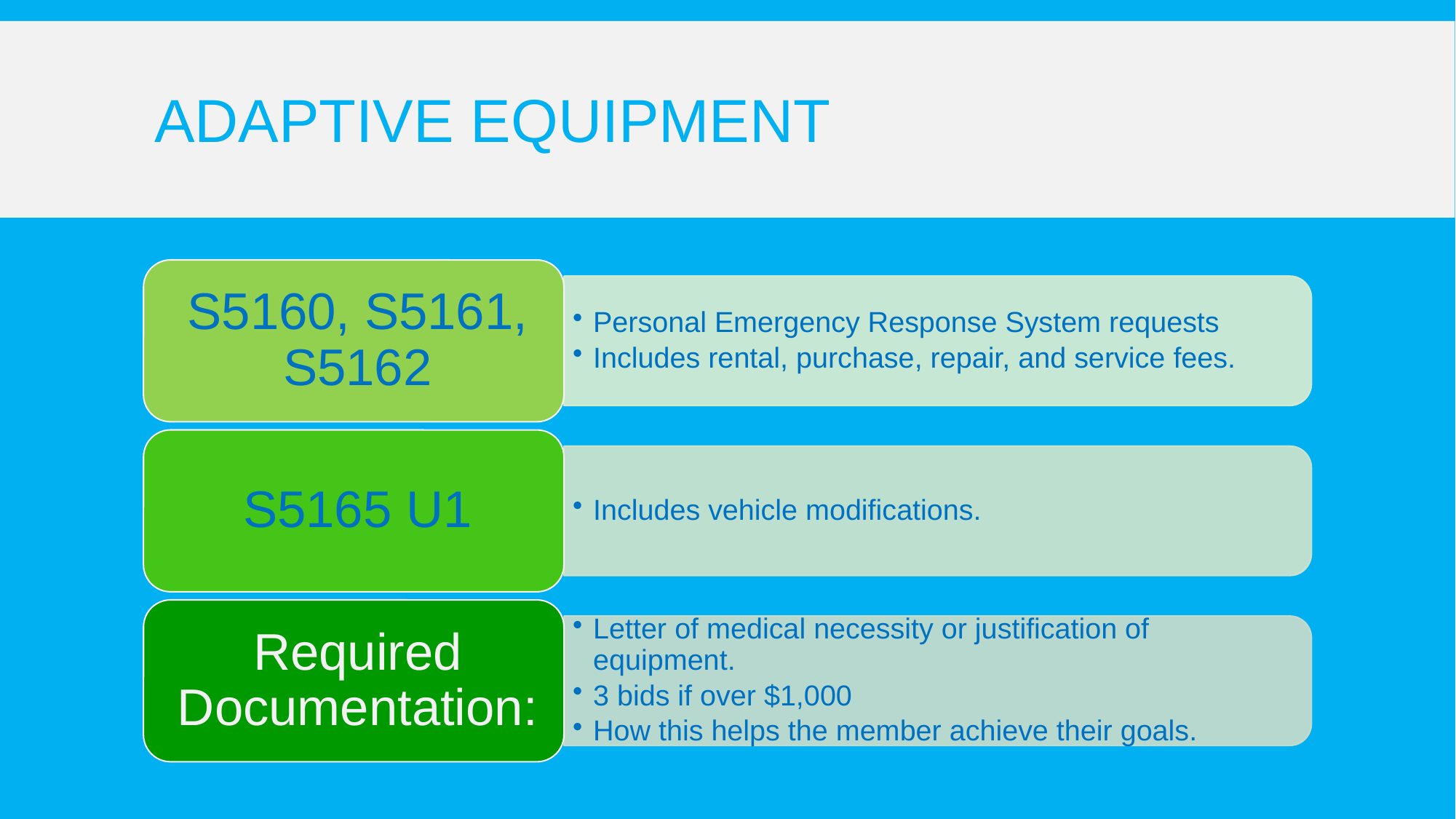

# Adaptive equipment
Personal Emergency Response System requests
Includes rental, purchase, repair, and service fees.
S5160, S5161, S5162
Includes vehicle modifications.
S5165 U1
Letter of medical necessity or justification of equipment.
3 bids if over $1,000
How this helps the member achieve their goals.
Required Documentation: